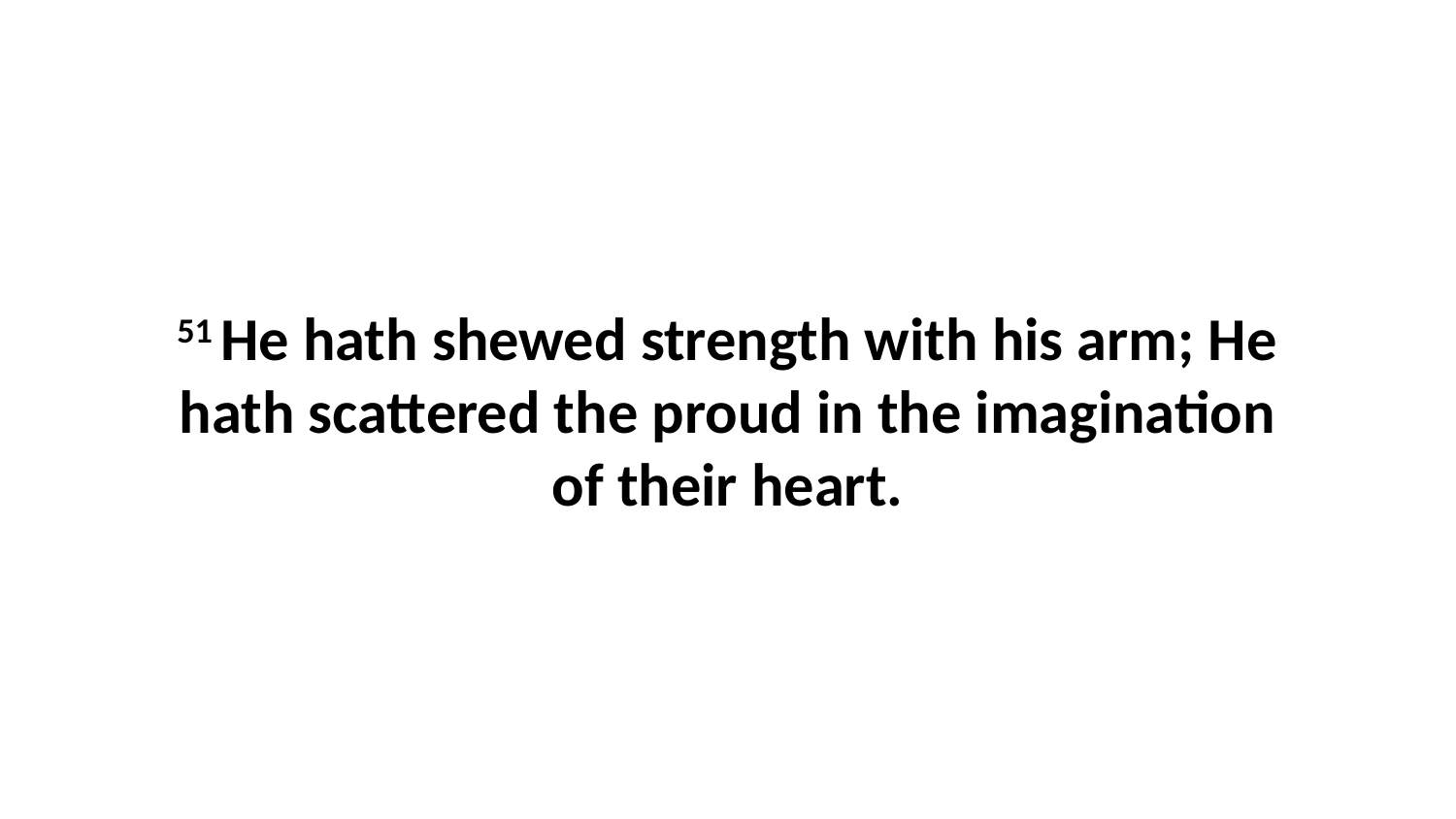

51 He hath shewed strength with his arm; He hath scattered the proud in the imagination of their heart.